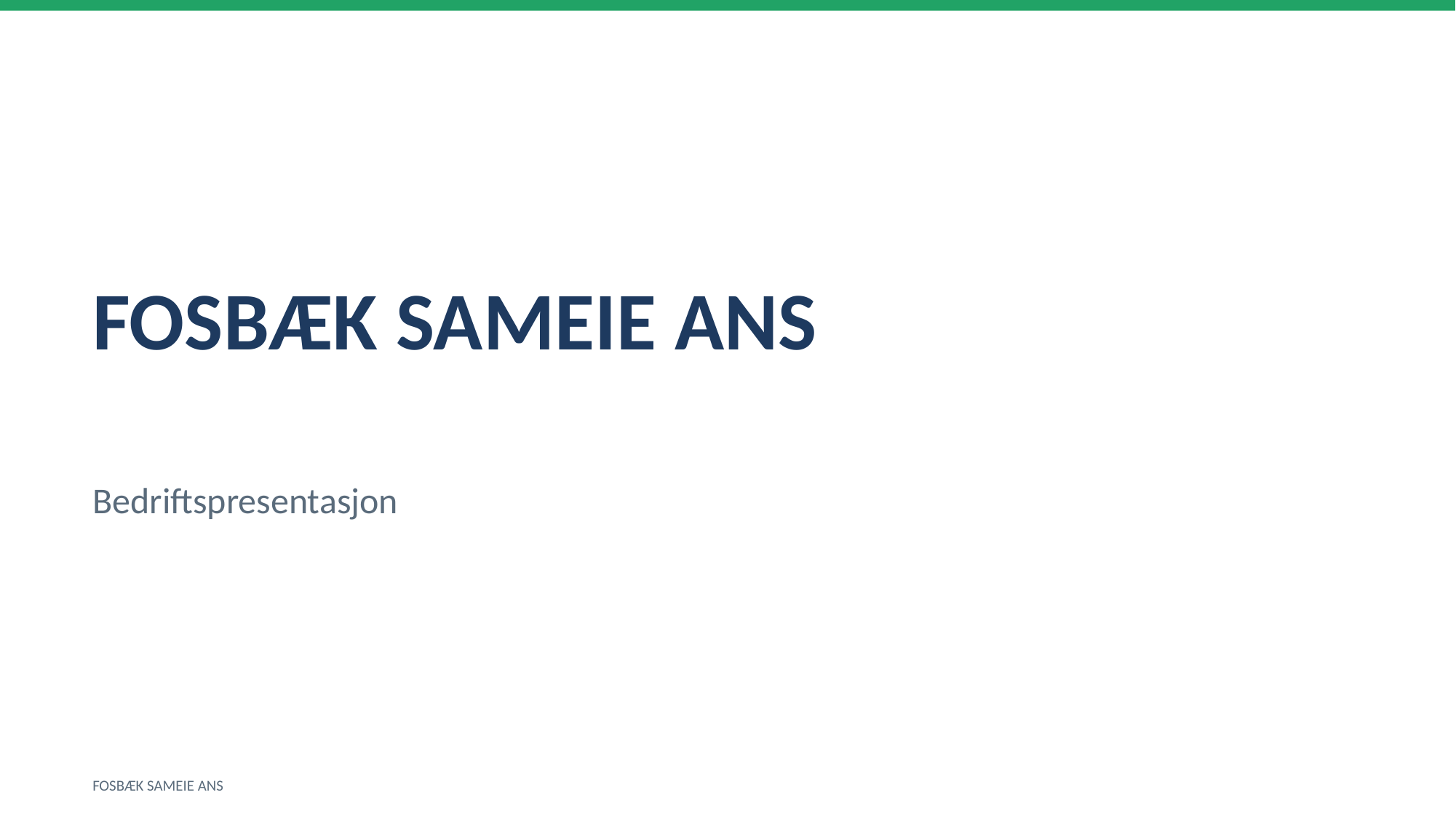

FOSBÆK SAMEIE ANS
Bedriftspresentasjon
FOSBÆK SAMEIE ANS